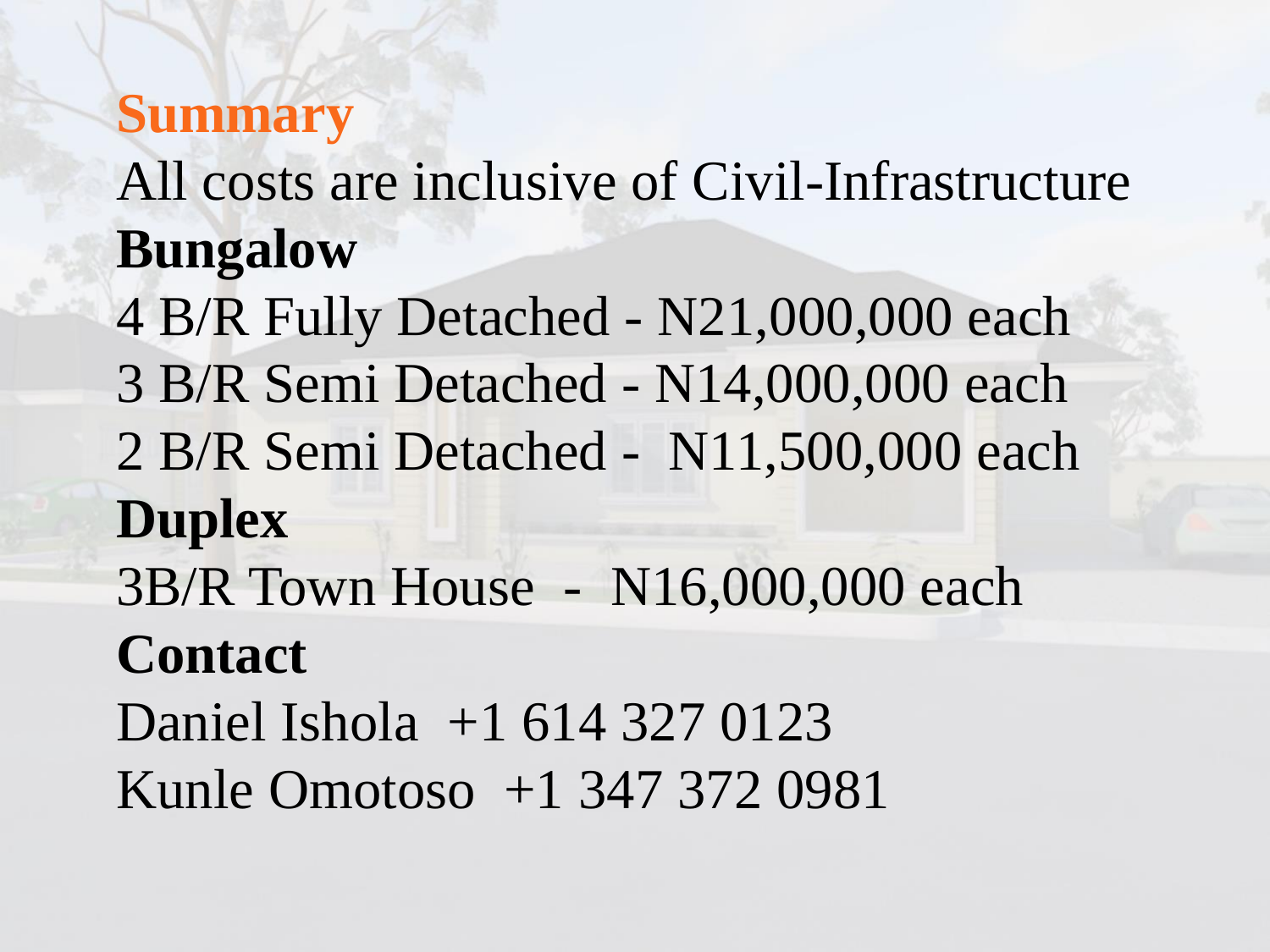

Summary
All costs are inclusive of Civil-Infrastructure
Bungalow
4 B/R Fully Detached - N21,000,000 each
3 B/R Semi Detached - N14,000,000 each
2 B/R Semi Detached -  N11,500,000 each
Duplex
3B/R Town House  -  N16,000,000 each
Contact
Daniel Ishola  +1 614 327 0123
Kunle Omotoso  +1 347 372 0981